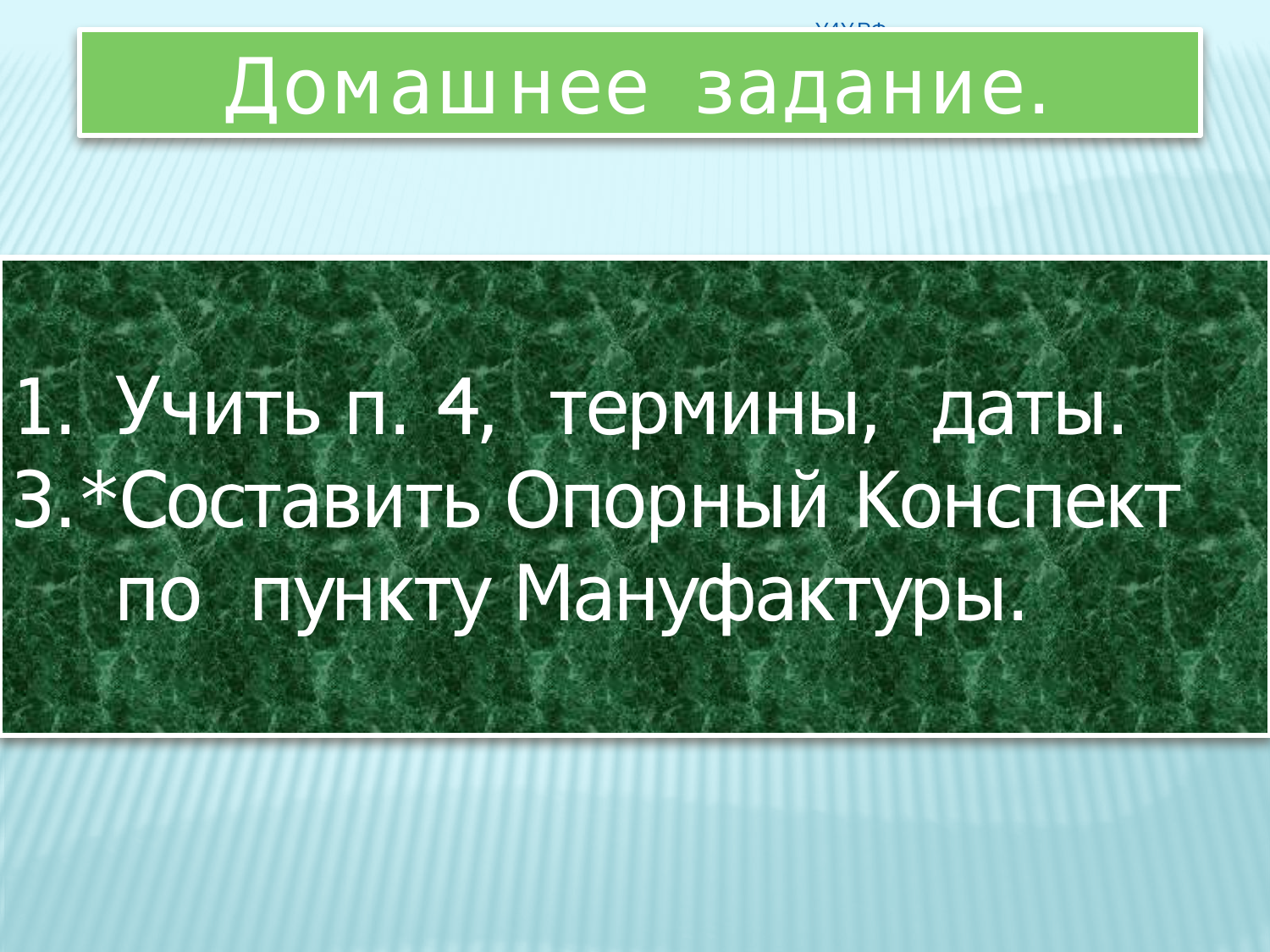

У4У.РФ
Домашнее  задание.

Учить п. 4,  термины,  даты.
3.*Составить Опорный Конспект по  пункту Мануфактуры.